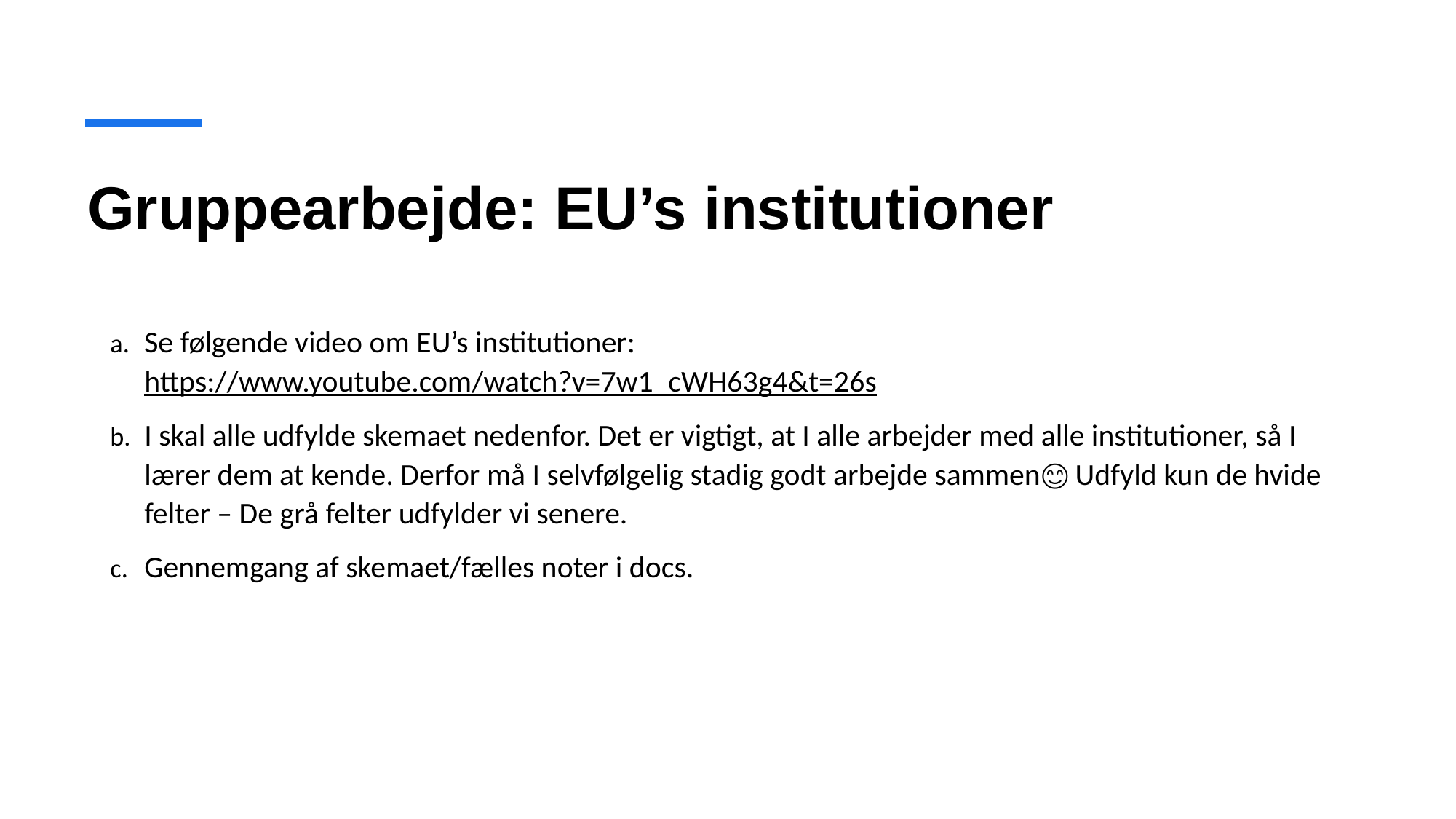

# Gruppearbejde: EU’s institutioner
Se følgende video om EU’s institutioner: https://www.youtube.com/watch?v=7w1_cWH63g4&t=26s
I skal alle udfylde skemaet nedenfor. Det er vigtigt, at I alle arbejder med alle institutioner, så I lærer dem at kende. Derfor må I selvfølgelig stadig godt arbejde sammen😊 Udfyld kun de hvide felter – De grå felter udfylder vi senere.
Gennemgang af skemaet/fælles noter i docs.